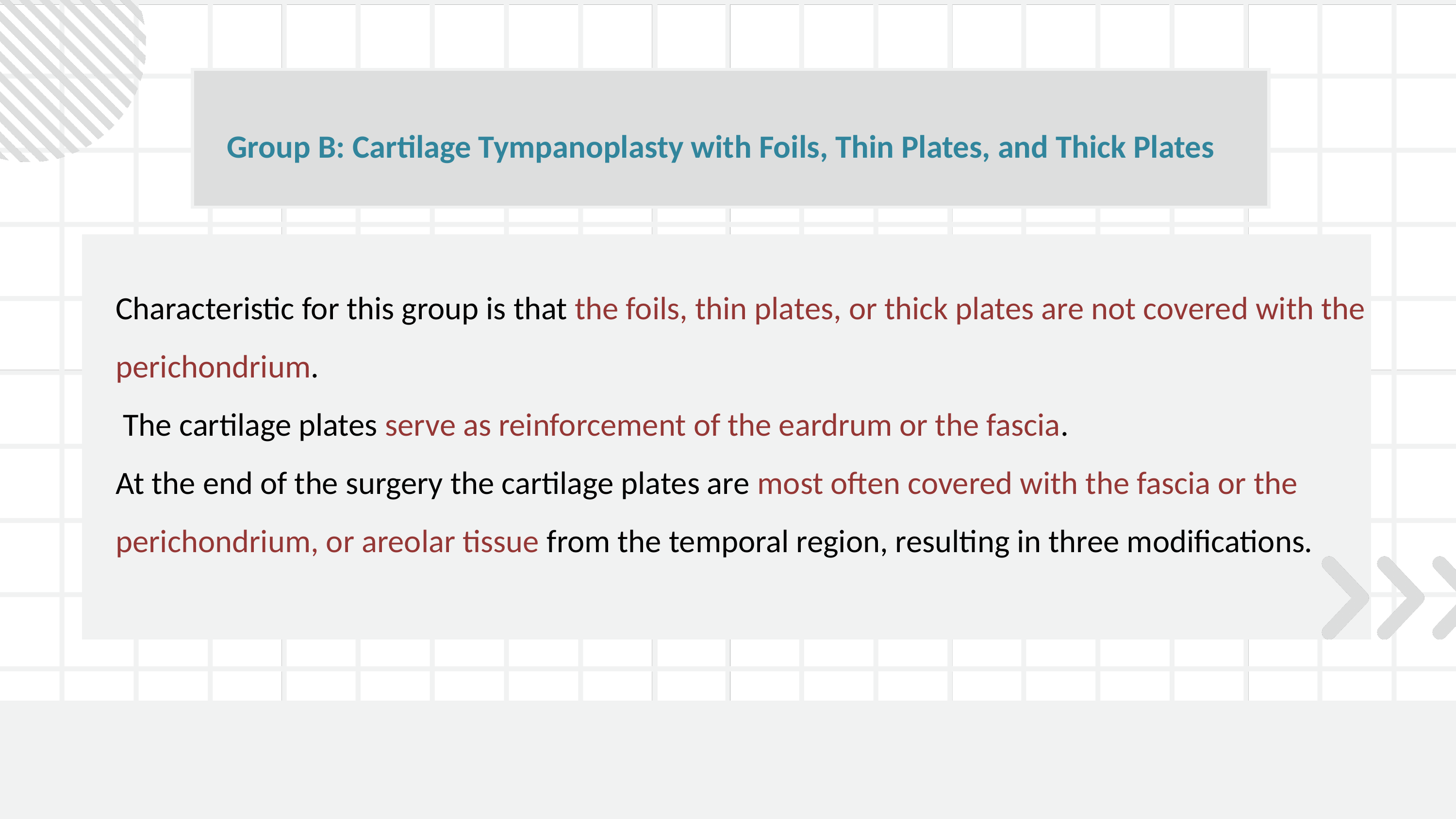

Group B: Cartilage Tympanoplasty with Foils, Thin Plates, and Thick Plates

Characteristic for this group is that the foils, thin plates, or thick plates are not covered with the perichondrium.
 The cartilage plates serve as reinforcement of the eardrum or the fascia.
At the end of the surgery the cartilage plates are most often covered with the fascia or the perichondrium, or areolar tissue from the temporal region, resulting in three modifications.